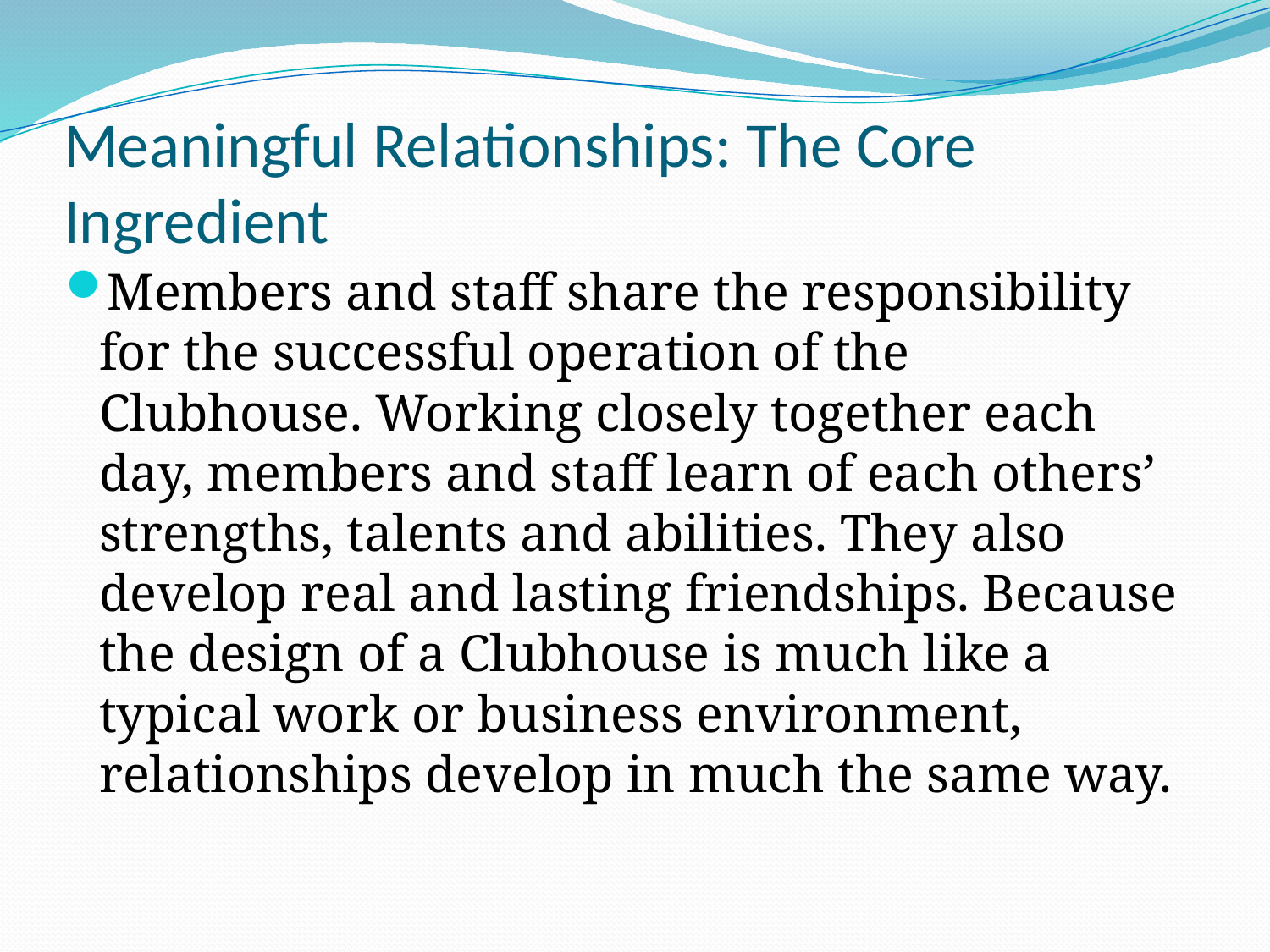

# Meaningful Relationships: The Core Ingredient
Members and staff share the responsibility for the successful operation of the Clubhouse. Working closely together each day, members and staff learn of each others’ strengths, talents and abilities. They also develop real and lasting friendships. Because the design of a Clubhouse is much like a typical work or business environment, relationships develop in much the same way.